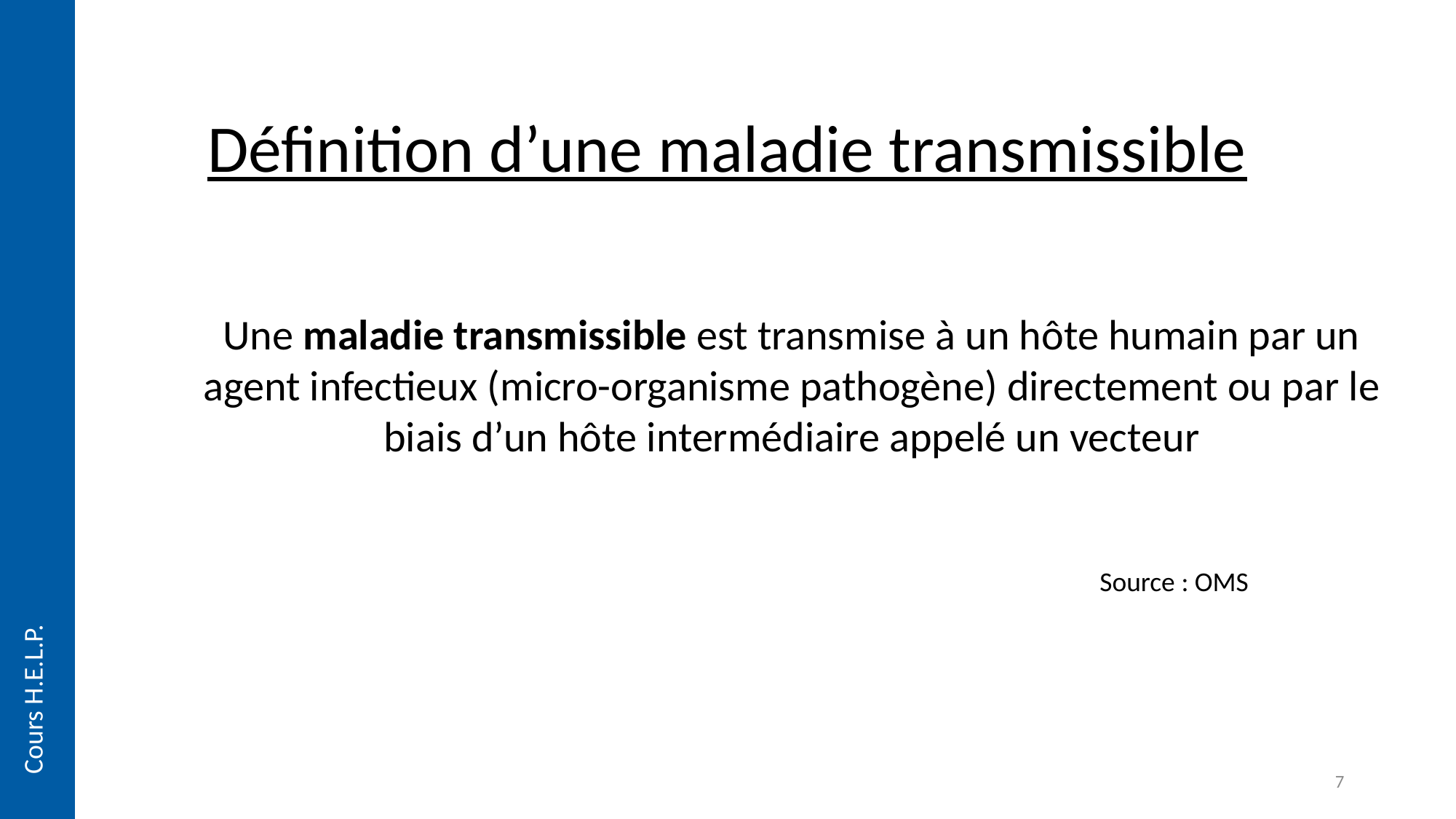

# Définition d’une maladie transmissible
Une maladie transmissible est transmise à un hôte humain par un agent infectieux (micro-organisme pathogène) directement ou par le biais d’un hôte intermédiaire appelé un vecteur
Source : OMS
Cours H.E.L.P.
7